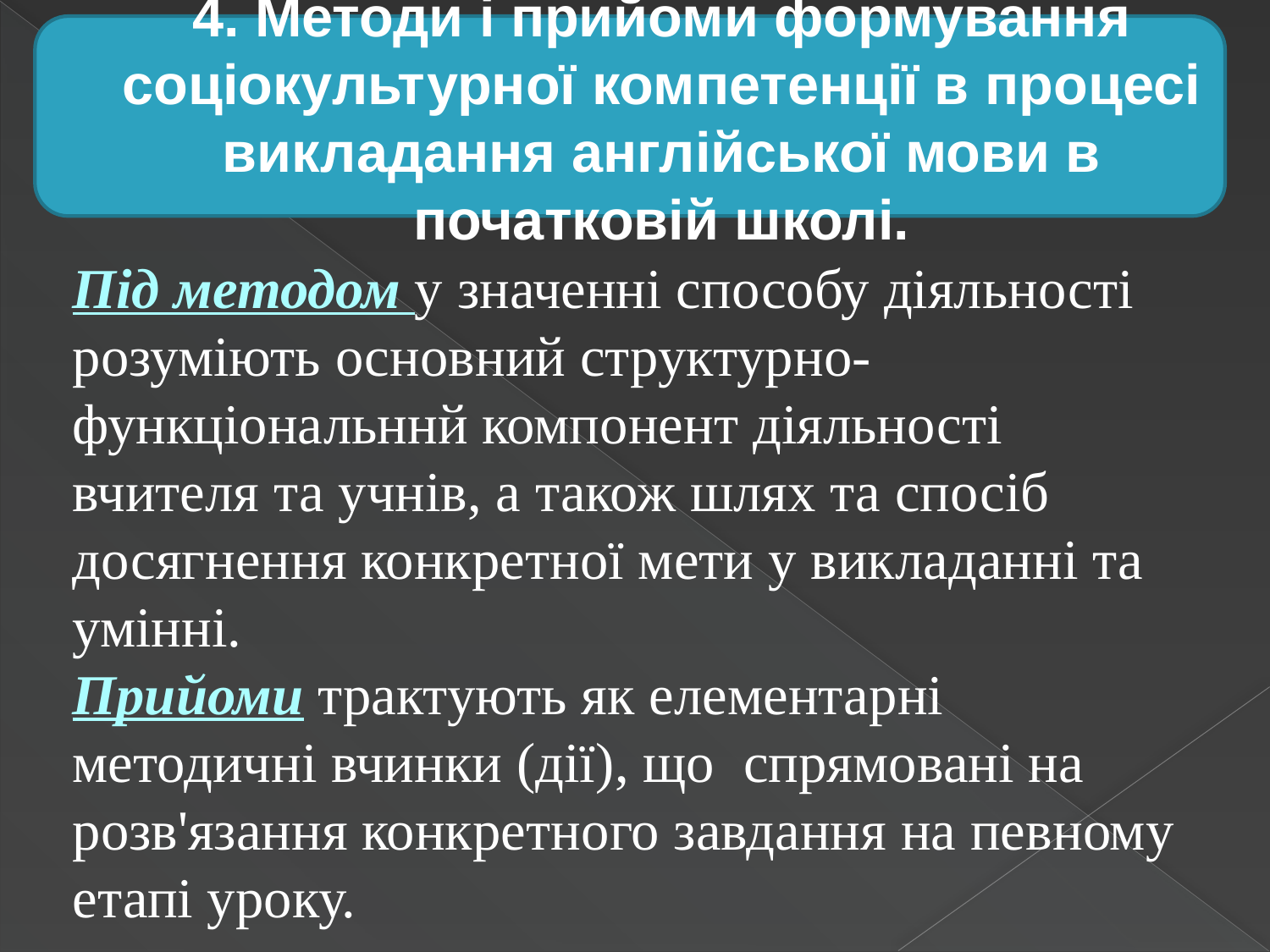

4. Методи і прийоми формування соціокультурної компетенції в процесі викладання англійської мови в початковій школі.
Під методом у значенні способу діяльності розуміють основний структурно-функціональннй компонент діяльності вчителя та учнів, а також шлях та спосіб досягнення конкретної мети у викладанні та умінні.
Прийоми трактують як елементарні методичні вчинки (дії), що  спрямовані на розв'язання конкретного завдання на певному етапі уроку.